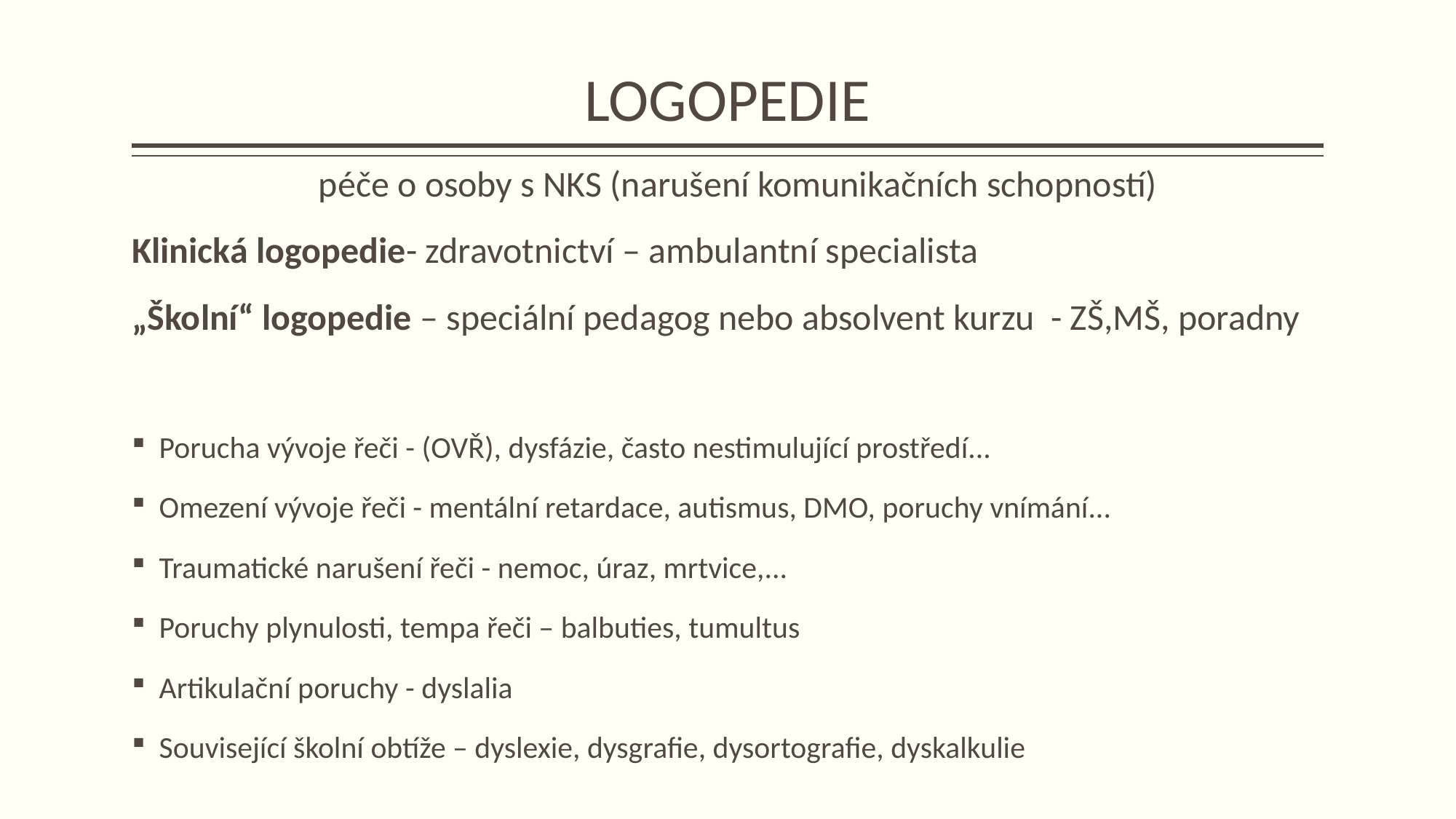

# LOGOPEDIE
péče o osoby s NKS (narušení komunikačních schopností)
Klinická logopedie- zdravotnictví – ambulantní specialista
„Školní“ logopedie – speciální pedagog nebo absolvent kurzu  - ZŠ,MŠ, poradny

Porucha vývoje řeči - (OVŘ), dysfázie, často nestimulující prostředí...
Omezení vývoje řeči - mentální retardace, autismus, DMO, poruchy vnímání...
Traumatické narušení řeči - nemoc, úraz, mrtvice,...
Poruchy plynulosti, tempa řeči – balbuties, tumultus
Artikulační poruchy - dyslalia
Související školní obtíže – dyslexie, dysgrafie, dysortografie, dyskalkulie